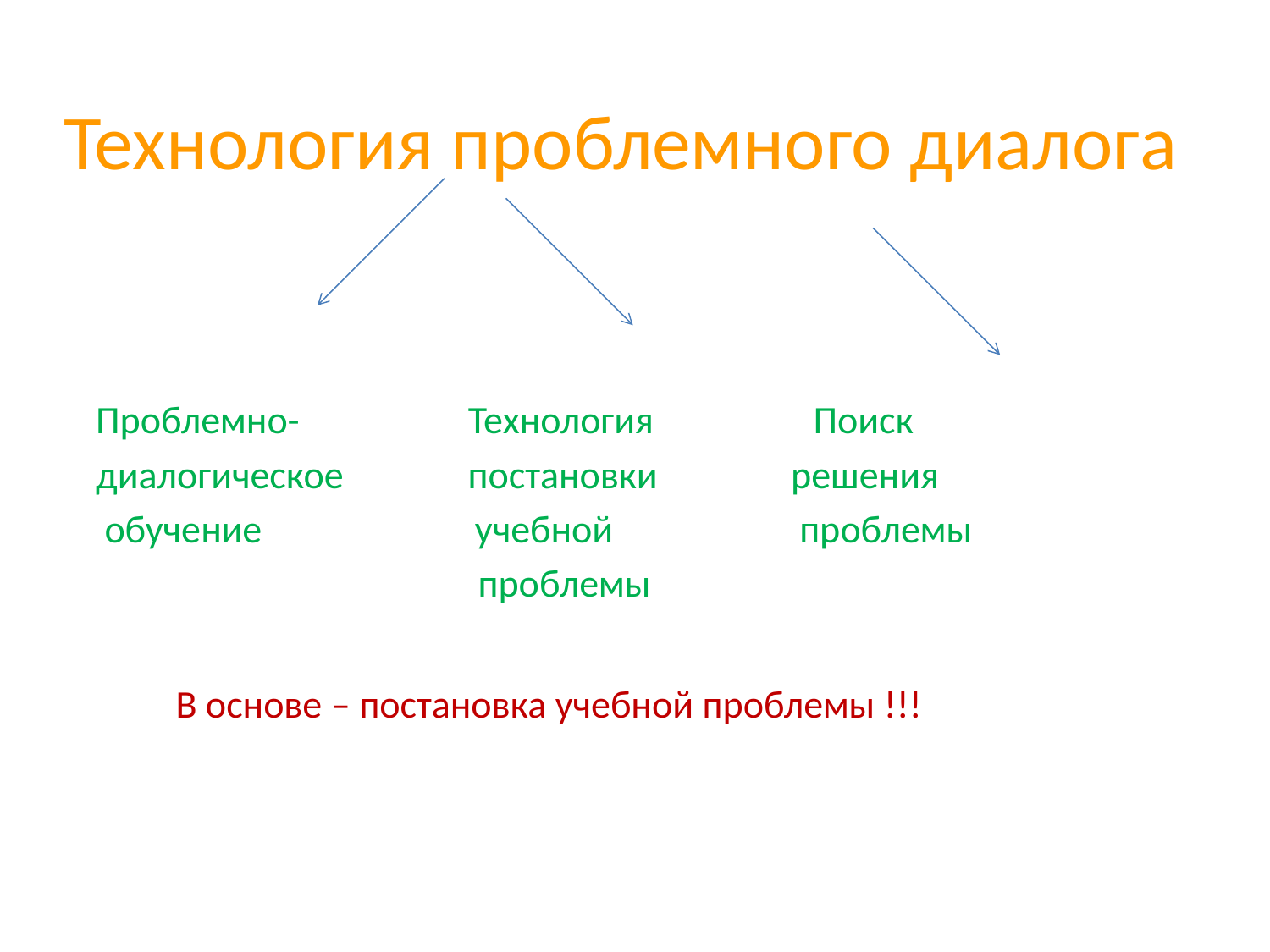

# Технология проблемного диалога

Проблемно-                   Технология                  Поиск
диалогическое              постановки               решения
 обучение                        учебной                     проблемы
                                           проблемы

         В основе – постановка учебной проблемы !!!